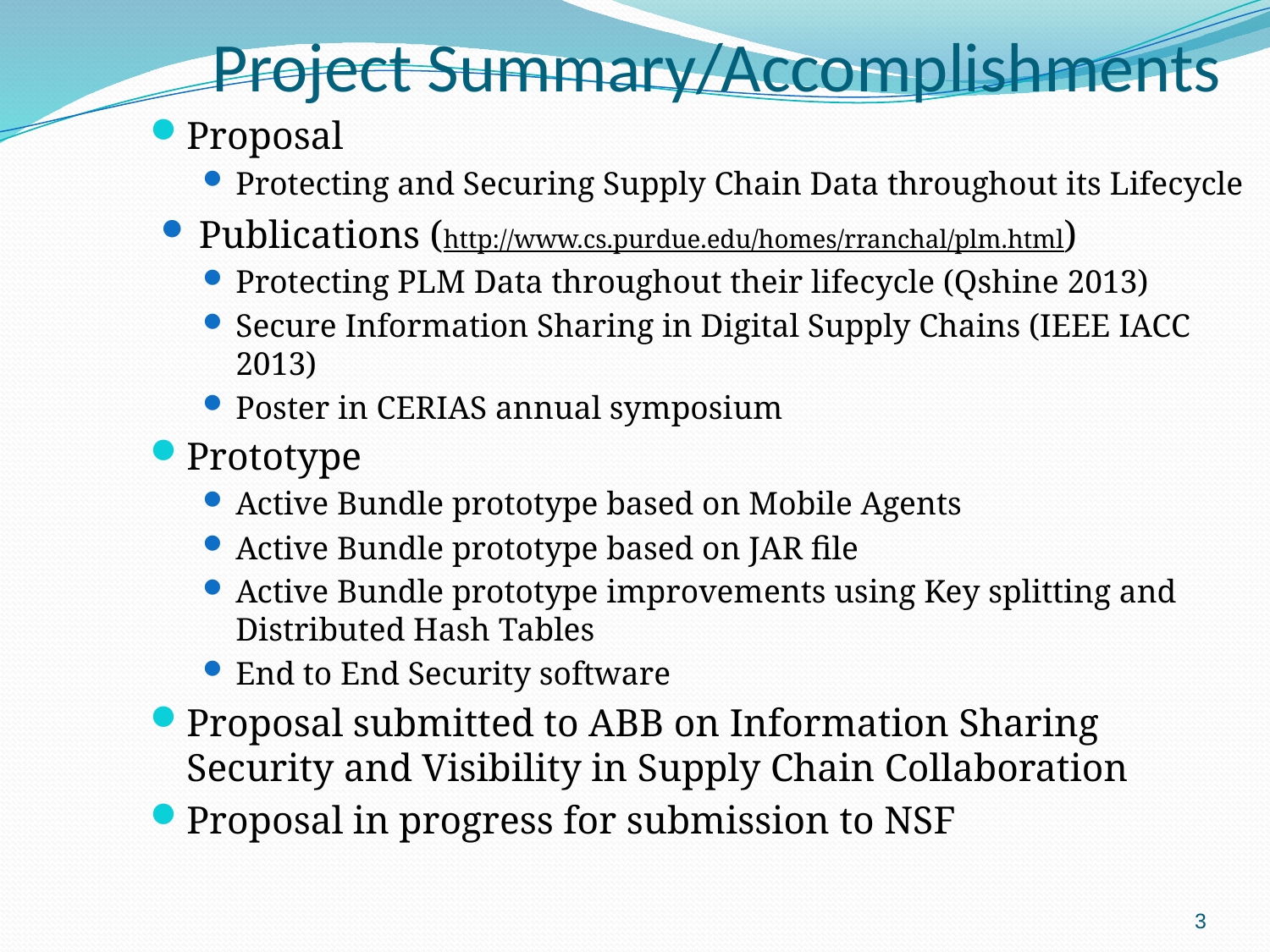

# Project Summary/Accomplishments
Proposal
Protecting and Securing Supply Chain Data throughout its Lifecycle
Publications (http://www.cs.purdue.edu/homes/rranchal/plm.html)
Protecting PLM Data throughout their lifecycle (Qshine 2013)
Secure Information Sharing in Digital Supply Chains (IEEE IACC 2013)
Poster in CERIAS annual symposium
Prototype
Active Bundle prototype based on Mobile Agents
Active Bundle prototype based on JAR file
Active Bundle prototype improvements using Key splitting and Distributed Hash Tables
End to End Security software
Proposal submitted to ABB on Information Sharing Security and Visibility in Supply Chain Collaboration
Proposal in progress for submission to NSF

3